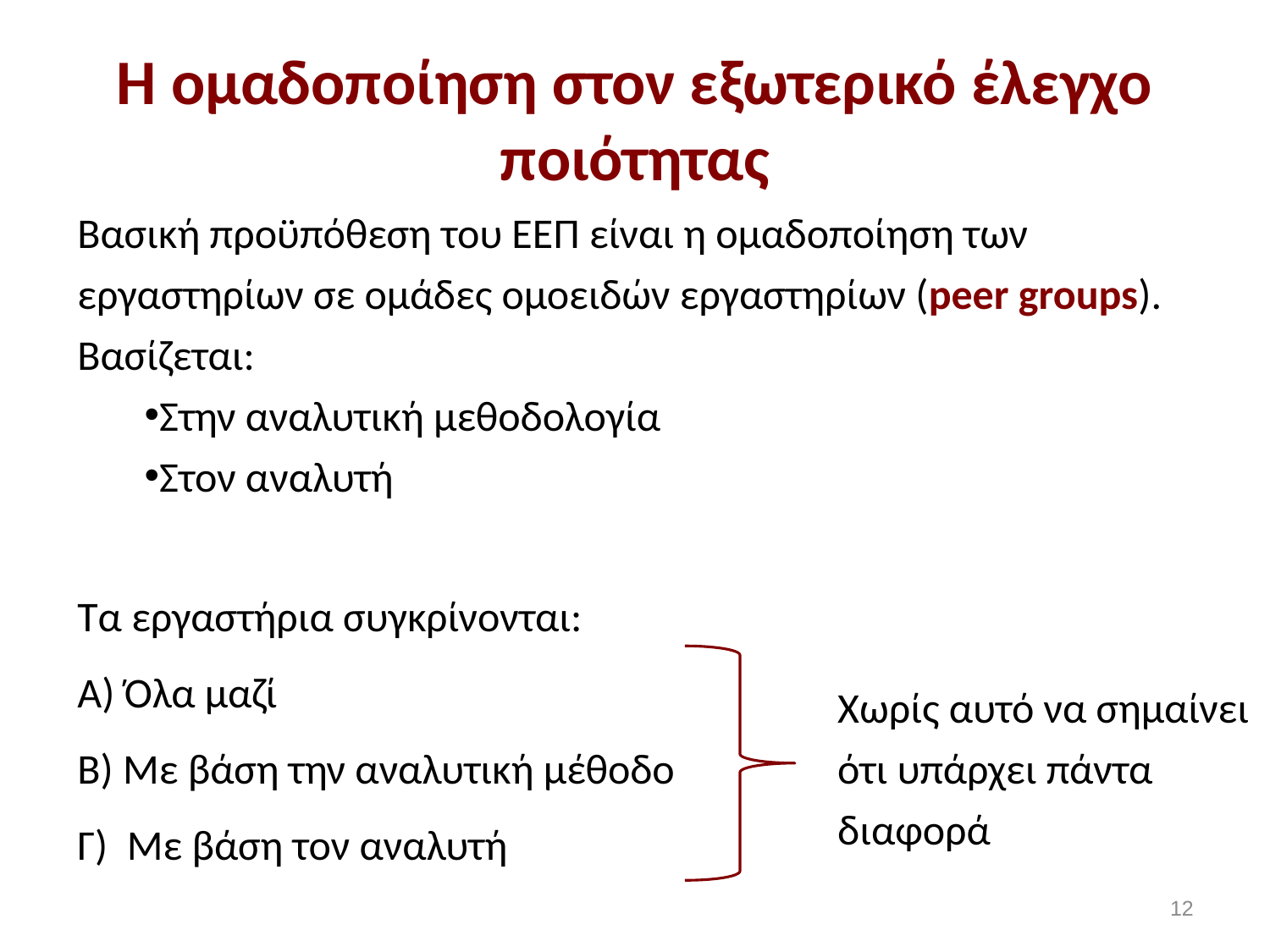

# H ομαδοποίηση στον εξωτερικό έλεγχο ποιότητας
Βασική προϋπόθεση του ΕΕΠ είναι η ομαδοποίηση των εργαστηρίων σε ομάδες ομοειδών εργαστηρίων (peer groups).
Βασίζεται:
Στην αναλυτική μεθοδολογία
Στον αναλυτή

Τα εργαστήρια συγκρίνονται:
Α) Όλα μαζί
Β) Με βάση την αναλυτική μέθοδο
Γ)  Με βάση τον αναλυτή

Χωρίς αυτό να σημαίνει ότι υπάρχει πάντα διαφορά
12